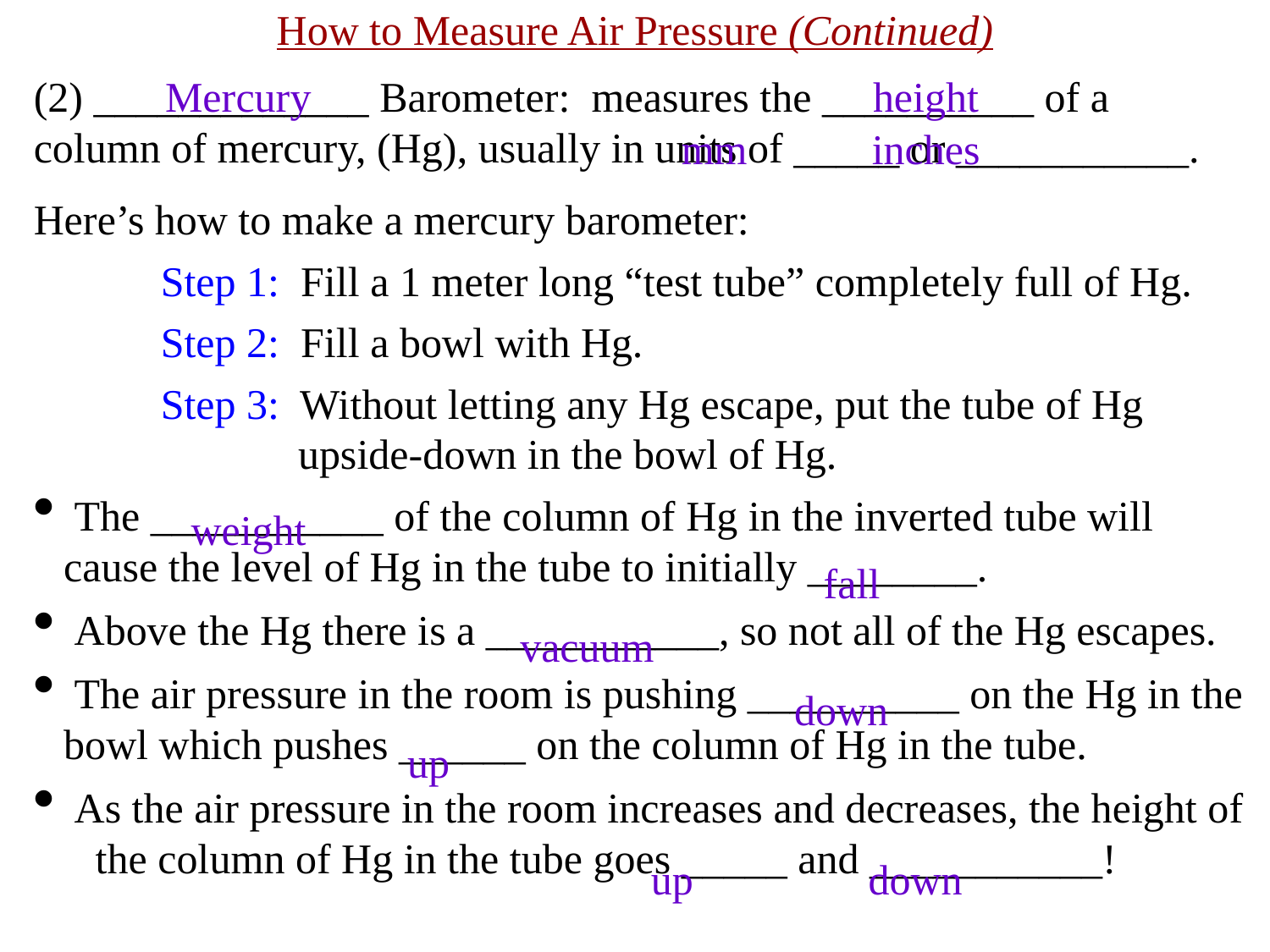

How to Measure Air Pressure (Continued)
(2) _____________ Barometer:  measures the __________ of a column of mercury, (Hg), usually in units of _____ or ___________.
Here’s how to make a mercury barometer:
	Step 1:  Fill a 1 meter long “test tube” completely full of Hg.
	Step 2:  Fill a bowl with Hg.
	Step 3:  Without letting any Hg escape, put the tube of Hg 		             upside-down in the bowl of Hg.
 The ___________ of the column of Hg in the inverted tube will cause the level of Hg in the tube to initially ________.
 Above the Hg there is a ___________, so not all of the Hg escapes.
 The air pressure in the room is pushing __________ on the Hg in the bowl which pushes ______ on the column of Hg in the tube.
 As the air pressure in the room increases and decreases, the height of    the column of Hg in the tube goes _____ and ___________!
Mercury
height
mm
inches

weight
fall
vacuum
down
up
up
down